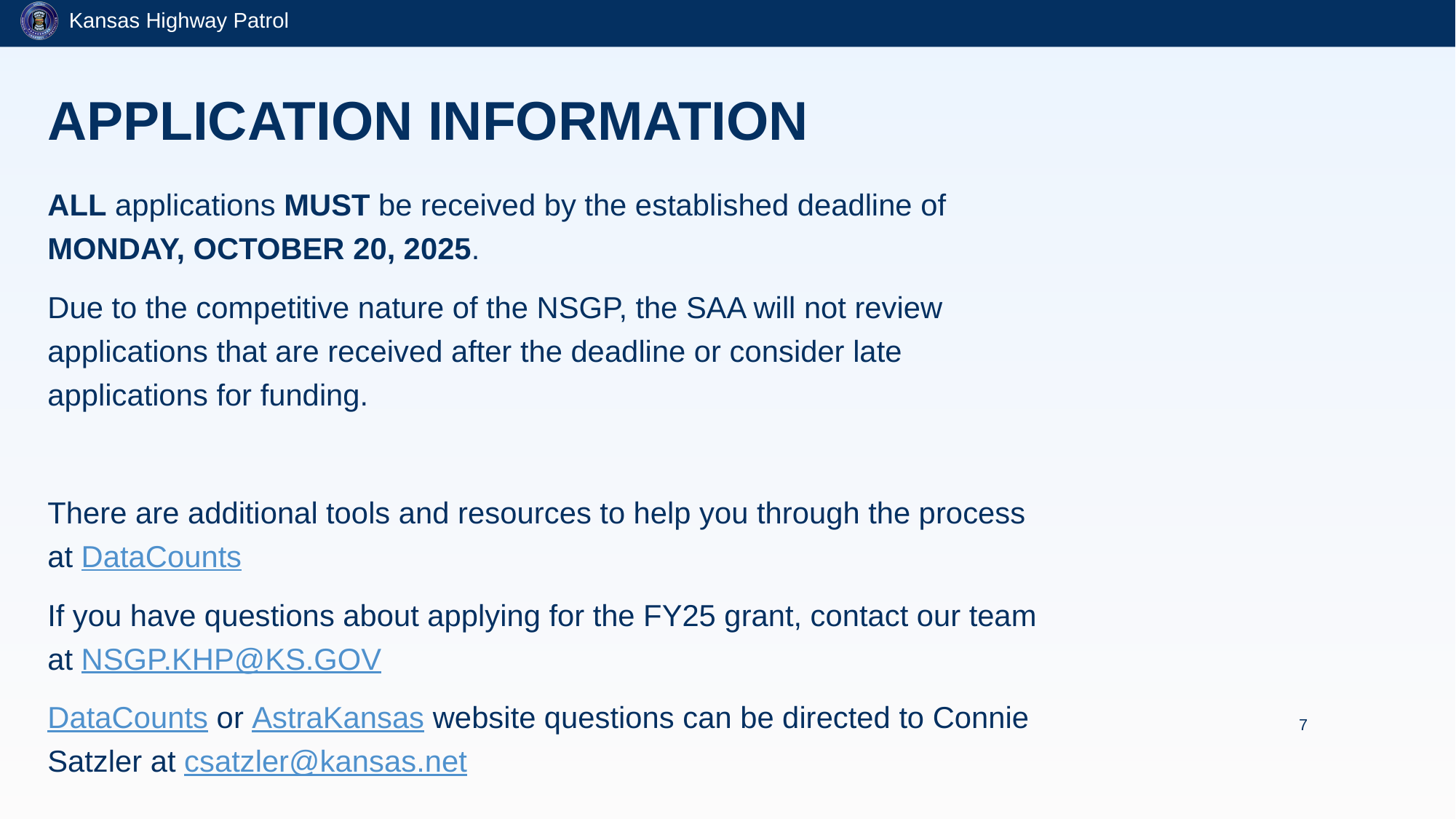

# Application information
ALL applications MUST be received by the established deadline of MONDAY, OCTOBER 20, 2025.
Due to the competitive nature of the NSGP, the SAA will not review applications that are received after the deadline or consider late applications for funding.

There are additional tools and resources to help you through the process at DataCounts
If you have questions about applying for the FY25 grant, contact our team at NSGP.KHP@KS.GOV
DataCounts or AstraKansas website questions can be directed to Connie Satzler at csatzler@kansas.net
7